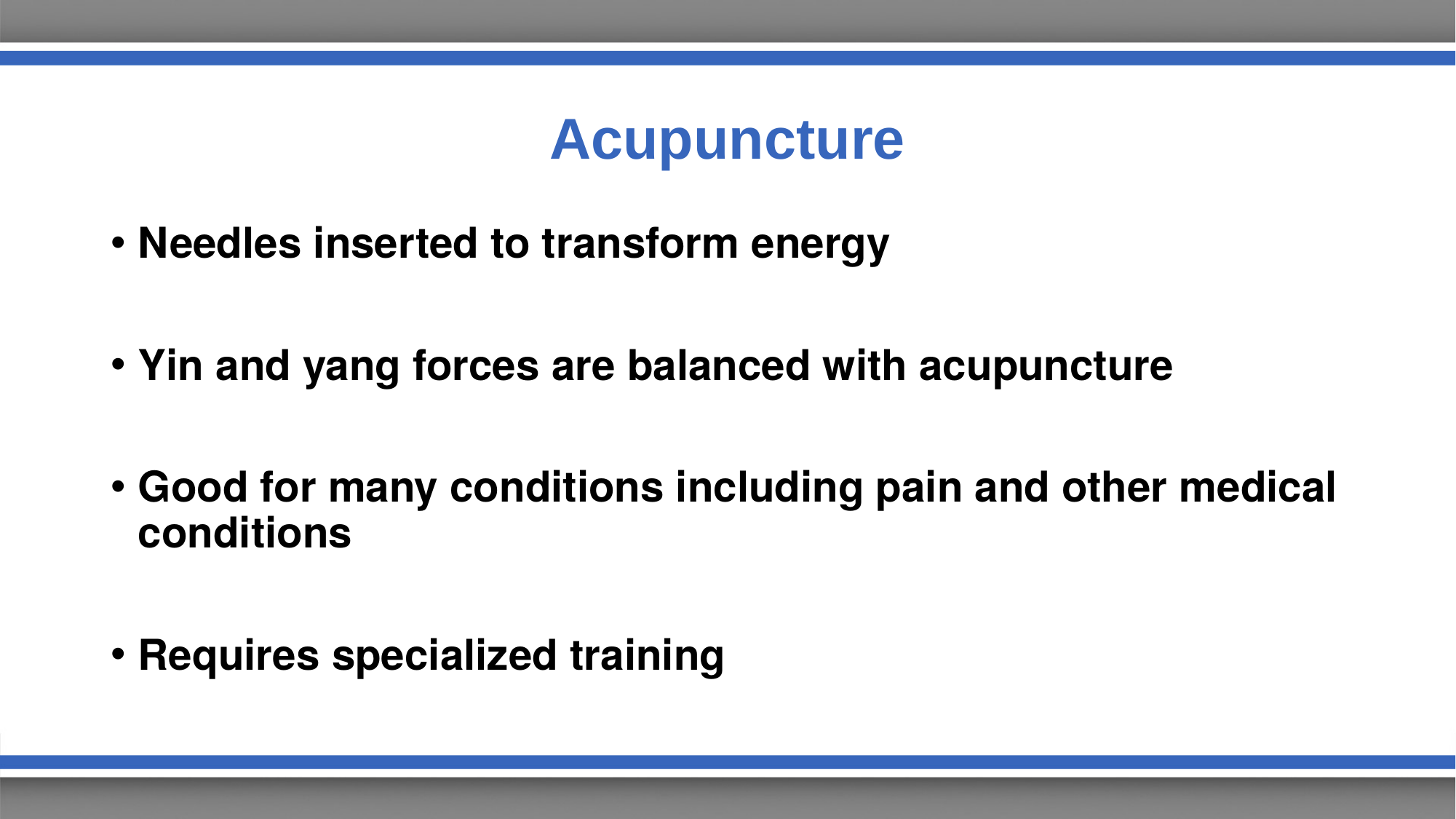

# Acupuncture
Needles inserted to transform energy

Yin and yang forces are balanced with acupuncture

Good for many conditions including pain and other medical conditions

Requires specialized training